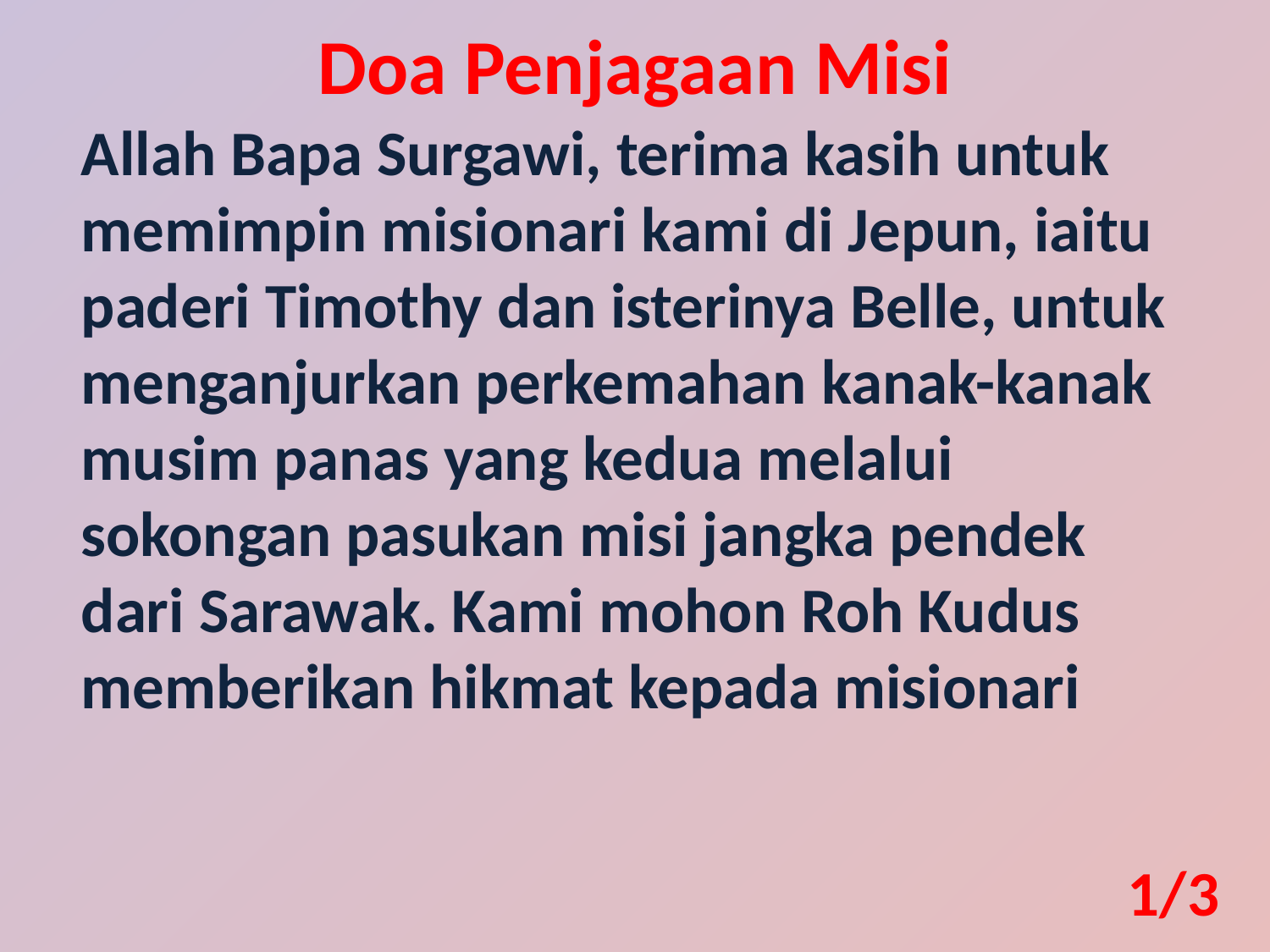

Doa Penjagaan Misi
Allah Bapa Surgawi, terima kasih untuk memimpin misionari kami di Jepun, iaitu paderi Timothy dan isterinya Belle, untuk menganjurkan perkemahan kanak-kanak musim panas yang kedua melalui sokongan pasukan misi jangka pendek dari Sarawak. Kami mohon Roh Kudus memberikan hikmat kepada misionari
1/3